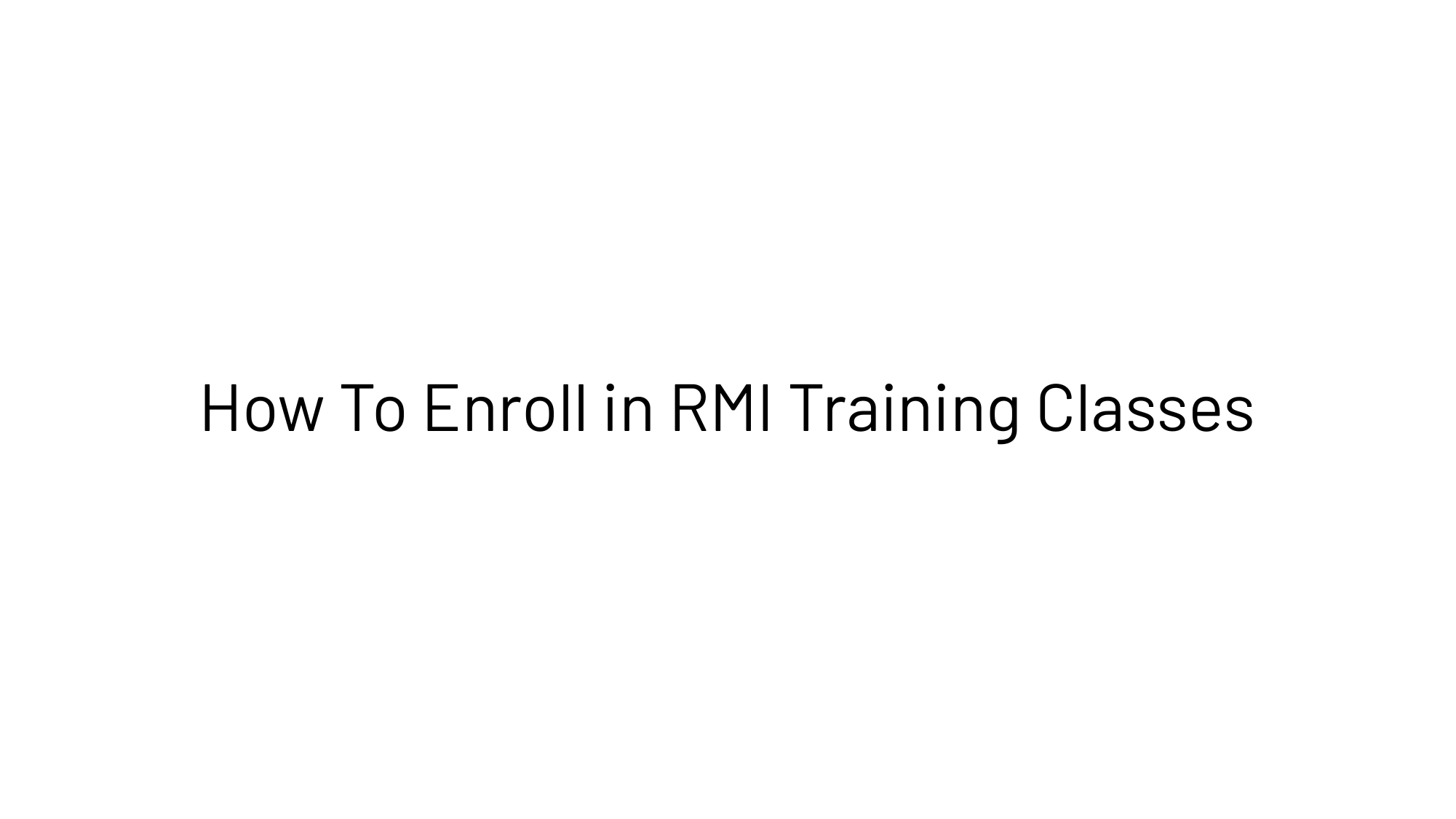

# How To Enroll in RMI Training Classes